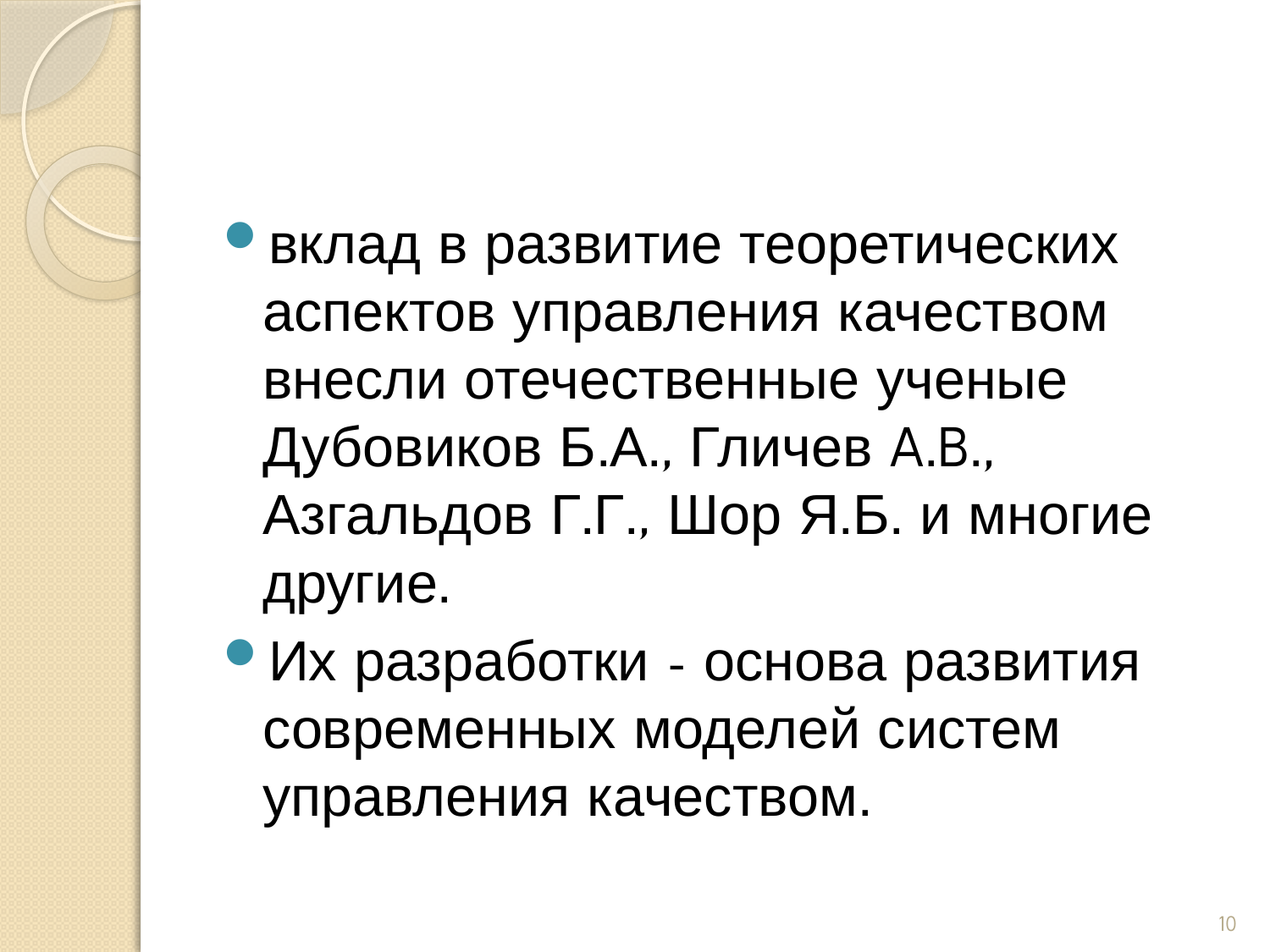

#
вклад в развитие теоретических аспектов управления качеством внесли отечественные ученые Дубовиков Б.А., Гличев A.B., Азгальдов Г.Г., Шор Я.Б. и многие другие.
Их разработки - основа развития современных моделей систем управления качеством.
10